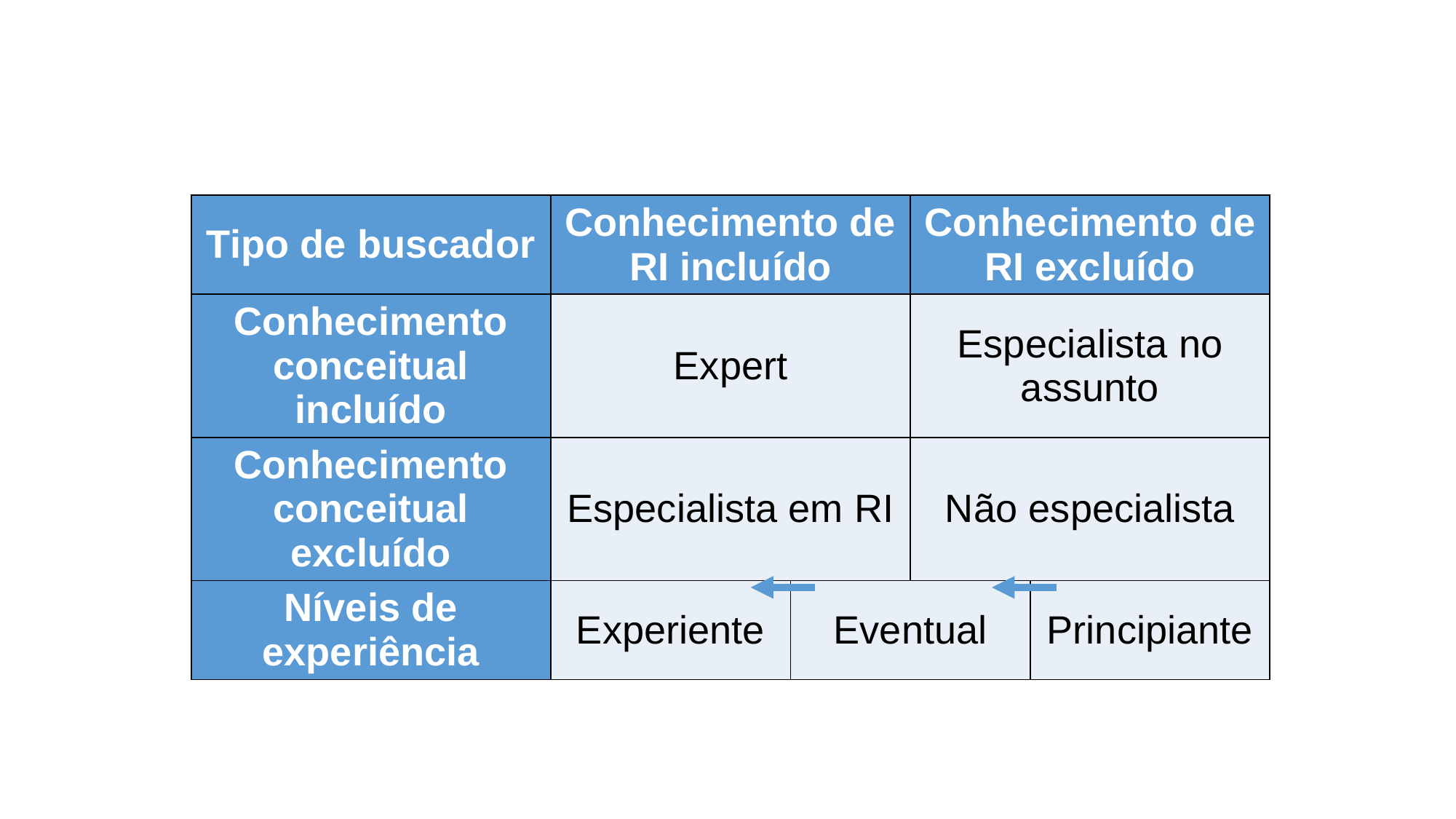

| Tipo de buscador | Conhecimento de RI incluído |  | Conhecimento de RI excluído |  |
| --- | --- | --- | --- | --- |
| Conhecimento conceitual incluído | Expert |  | Especialista no assunto |  |
| Conhecimento conceitual excluído | Especialista em RI |  | Não especialista |  |
| Níveis de experiência | Experiente | Eventual |  | Principiante |